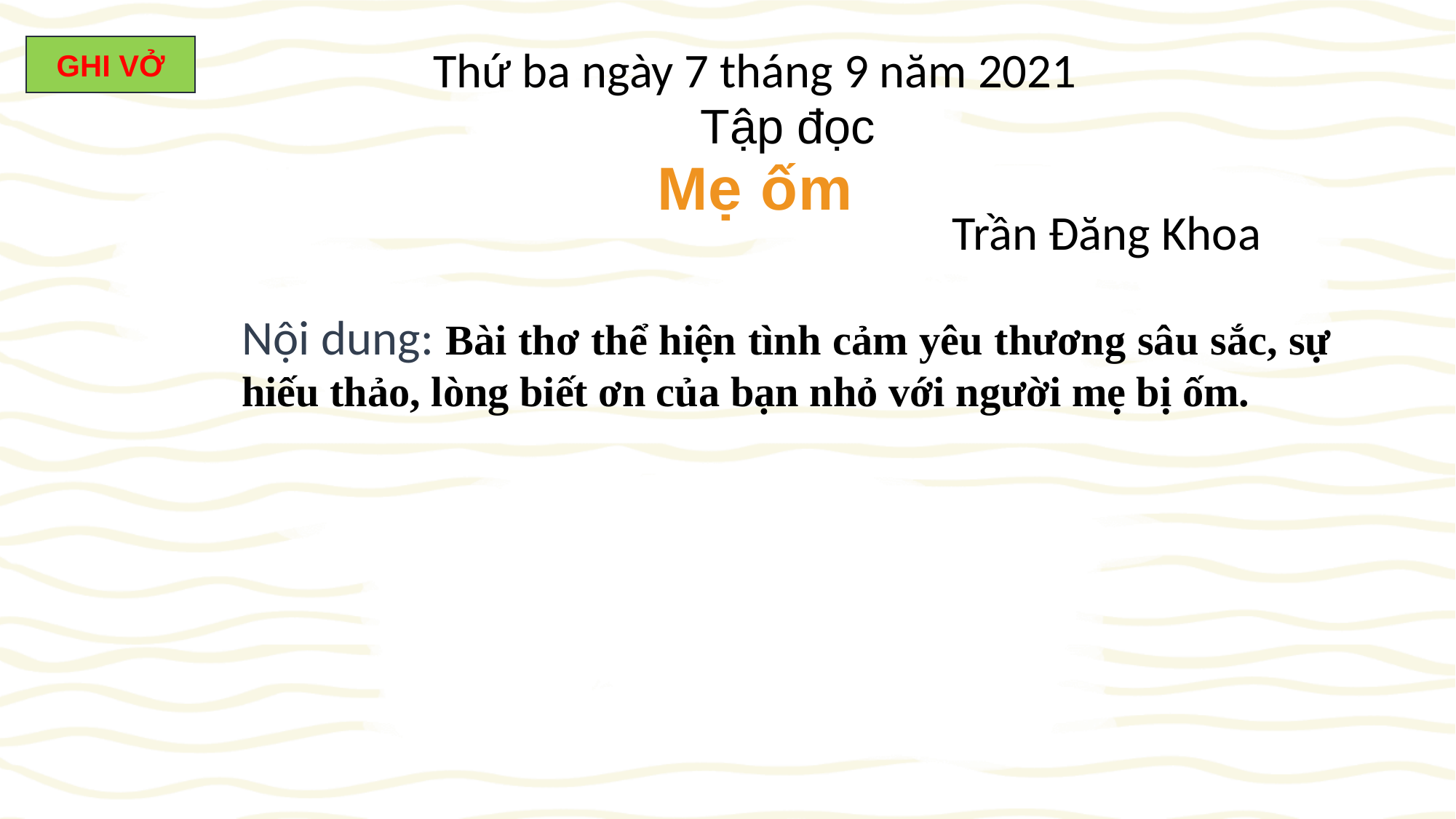

Thứ ba ngày 7 tháng 9 năm 2021
GHI VỞ
# Tập đọc
Mẹ ốm
Trần Đăng Khoa
Nội dung: Bài thơ thể hiện tình cảm yêu thương sâu sắc, sự hiếu thảo, lòng biết ơn của bạn nhỏ với người mẹ bị ốm.